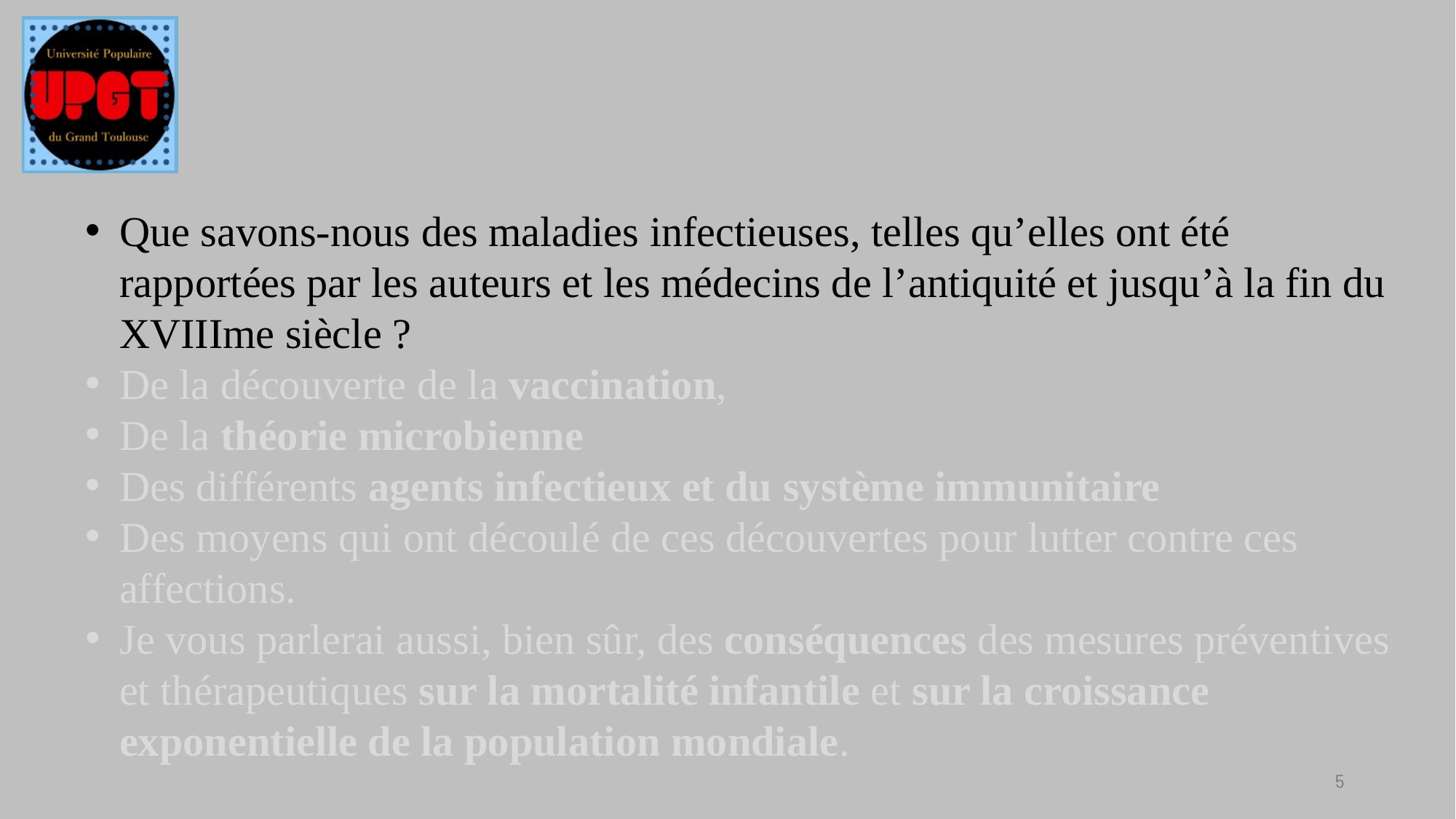

Que savons-nous des maladies infectieuses, telles qu’elles ont été rapportées par les auteurs et les médecins de l’antiquité et jusqu’à la fin du XVIIIme siècle ?
De la découverte de la vaccination,
De la théorie microbienne
Des différents agents infectieux et du système immunitaire
Des moyens qui ont découlé de ces découvertes pour lutter contre ces affections.
Je vous parlerai aussi, bien sûr, des conséquences des mesures préventives et thérapeutiques sur la mortalité infantile et sur la croissance exponentielle de la population mondiale.
5